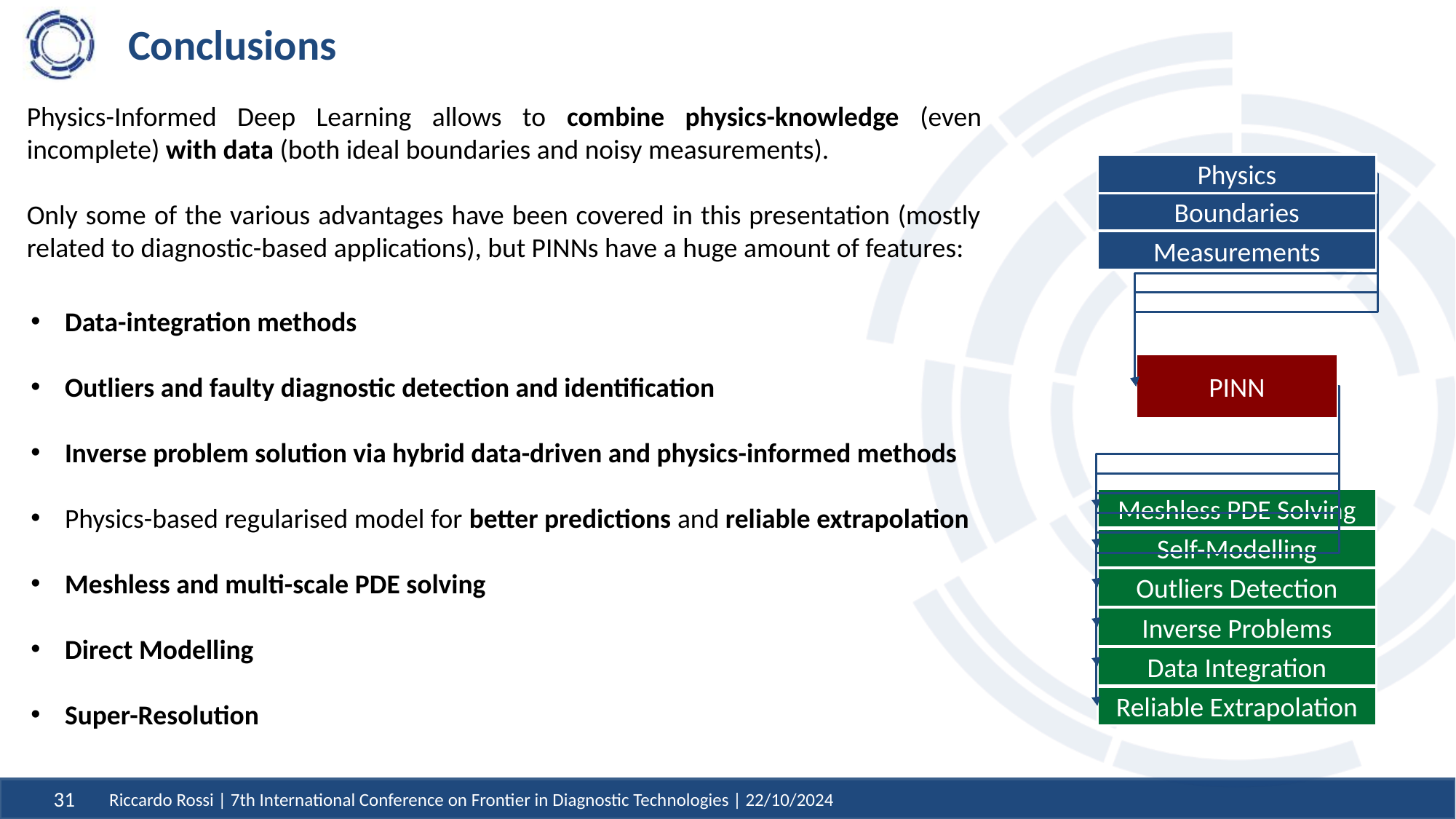

# Conclusions
Physics-Informed Deep Learning allows to combine physics-knowledge (even incomplete) with data (both ideal boundaries and noisy measurements).

Only some of the various advantages have been covered in this presentation (mostly related to diagnostic-based applications), but PINNs have a huge amount of features:

Physics
Boundaries
Measurements
PINN
Meshless PDE Solving
Self-Modelling
Outliers Detection
Inverse Problems
Data Integration
Reliable Extrapolation
Data-integration methods

Outliers and faulty diagnostic detection and identification

Inverse problem solution via hybrid data-driven and physics-informed methods

Physics-based regularised model for better predictions and reliable extrapolation

Meshless and multi-scale PDE solving

Direct Modelling

Super-Resolution
Riccardo Rossi | 7th International Conference on Frontier in Diagnostic Technologies | 22/10/2024
31